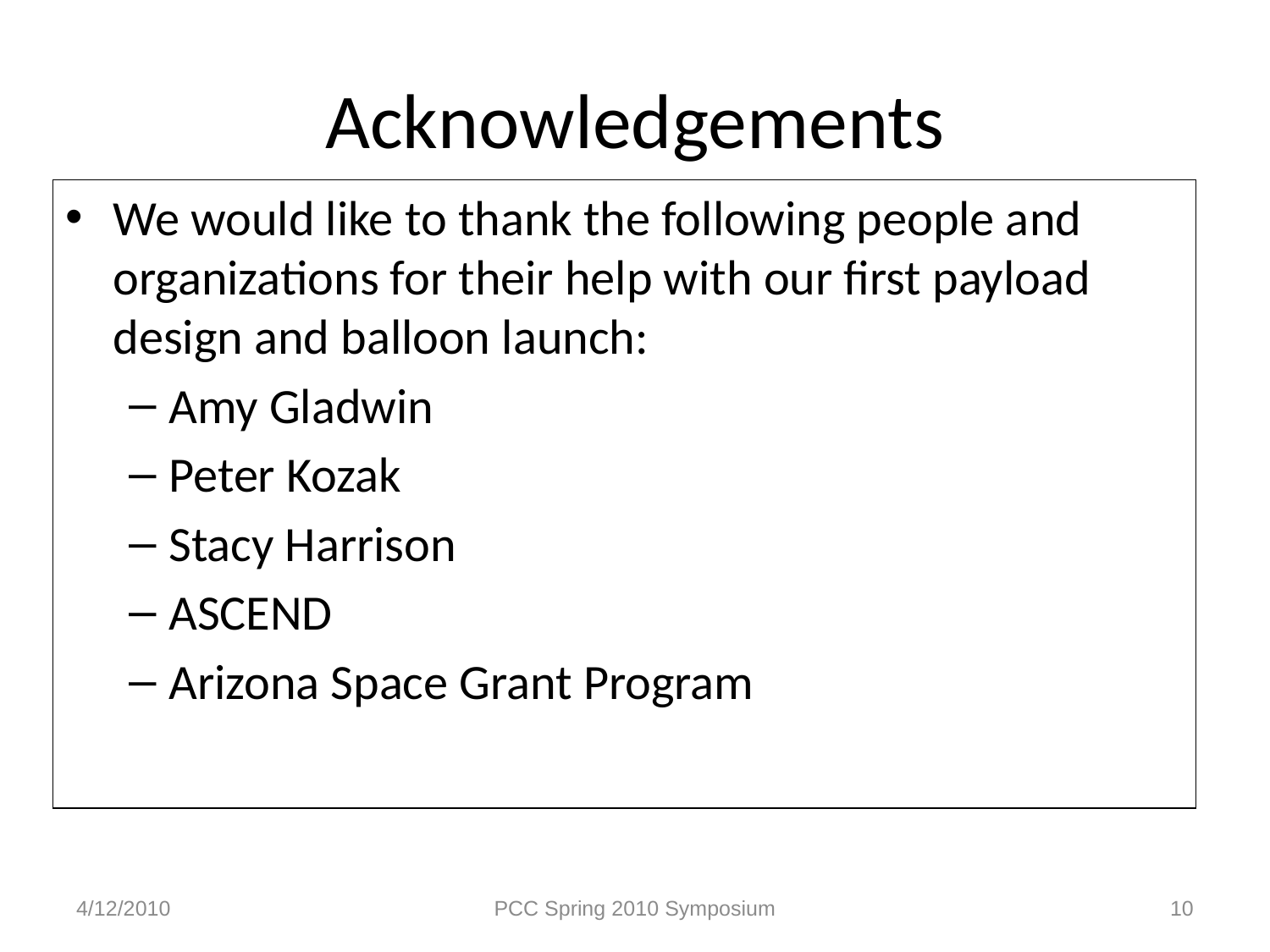

# Acknowledgements
We would like to thank the following people and organizations for their help with our first payload design and balloon launch:
Amy Gladwin
Peter Kozak
Stacy Harrison
ASCEND
Arizona Space Grant Program
4/12/2010
PCC Spring 2010 Symposium
10